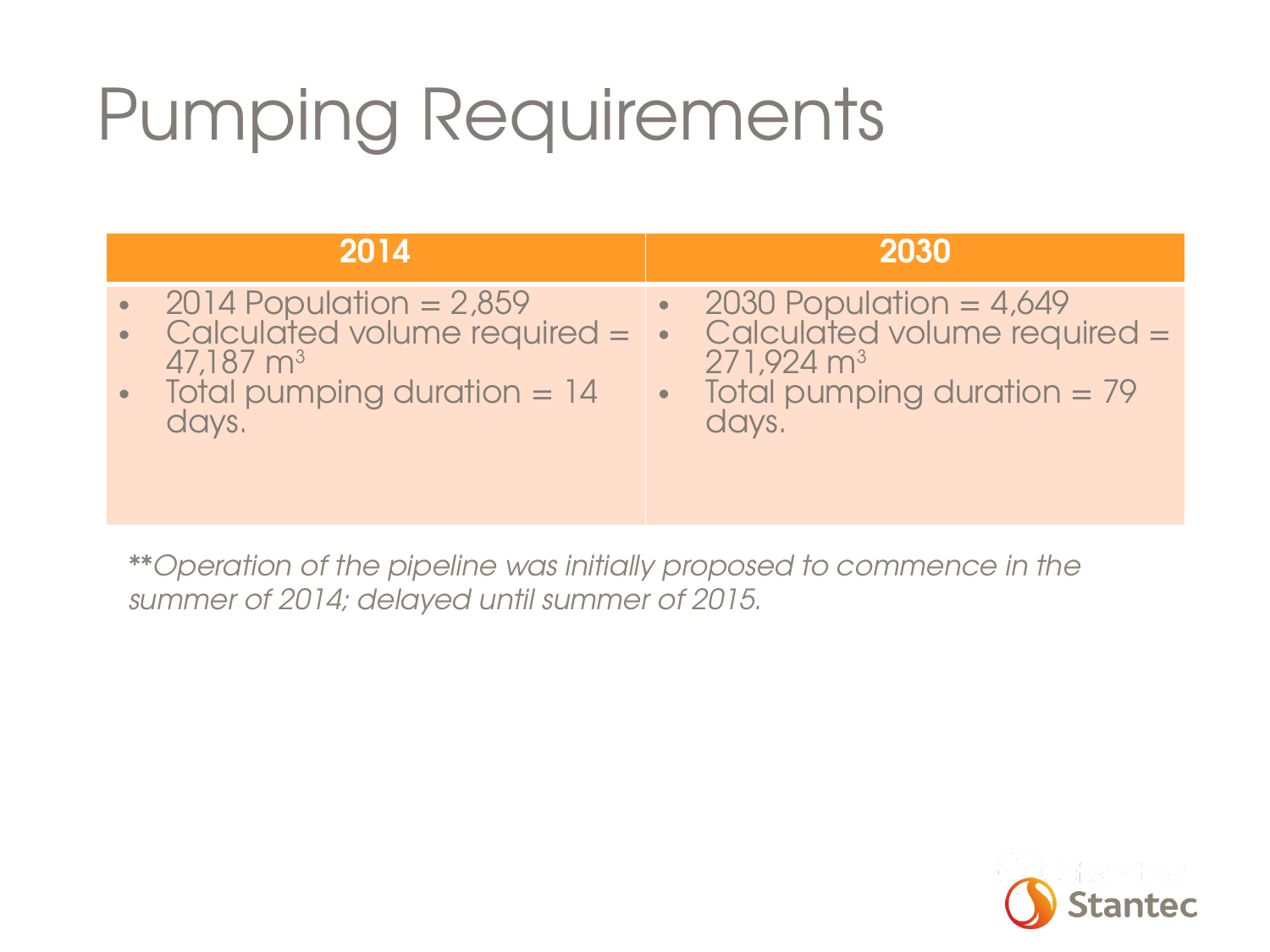

Pumping Requirements
| 2014 | 2030 |
| --- | --- |
| 2014 Population = 2,859 Calculated volume required = 47,187 m3 Total pumping duration = 14 days. | 2030 Population = 4,649 Calculated volume required = 271,924 m3 Total pumping duration = 79 days. |
**Operation of the pipeline was initially proposed to commence in the summer of 2014; delayed until summer of 2015.